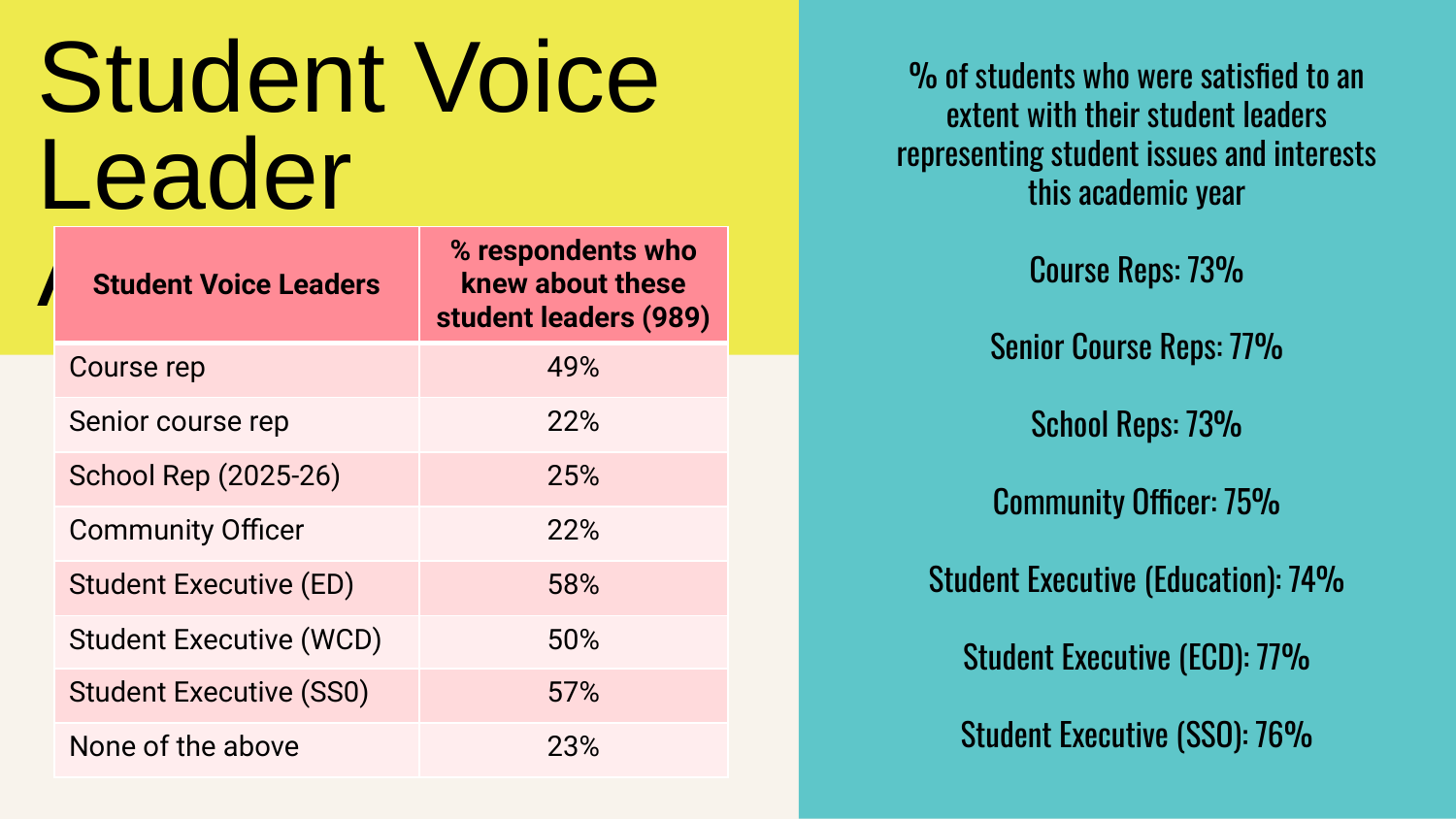

Student Voice Leader Awareness
% of students who were satisfied to an extent with their student leaders representing student issues and interests this academic year

Course Reps: 73%

 Senior Course Reps: 77%

School Reps: 73%

Community Officer: 75%

Student Executive (Education): 74%

Student Executive (ECD): 77%

Student Executive (SSO): 76%
| Student Voice Leaders | % respondents who knew about these student leaders (989) |
| --- | --- |
| Course rep | 49% |
| Senior course rep | 22% |
| School Rep (2025-26) | 25% |
| Community Officer | 22% |
| Student Executive (ED) | 58% |
| Student Executive (WCD) | 50% |
| Student Executive (SS0) | 57% |
| None of the above | 23% |